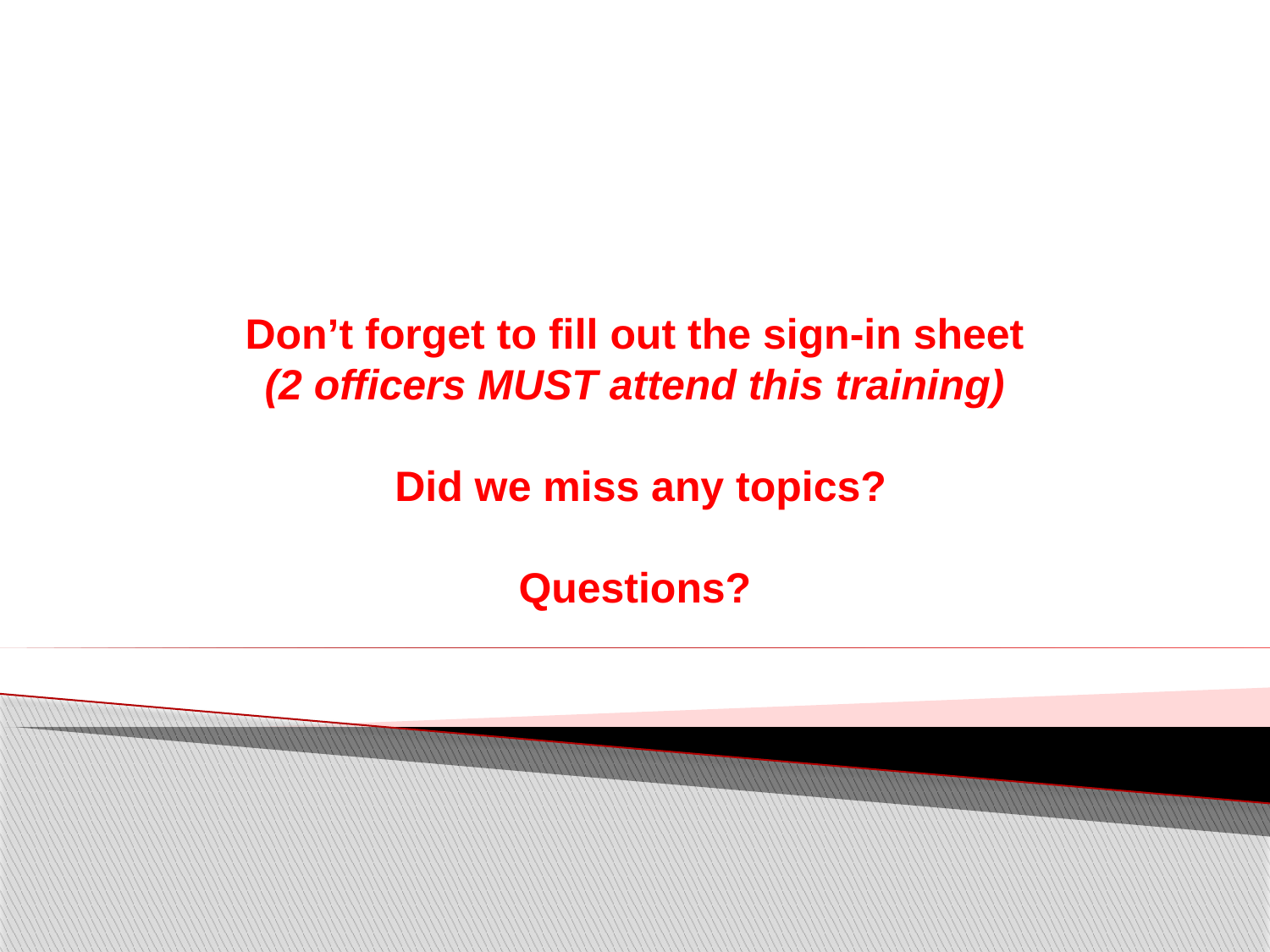

# Don’t forget to fill out the sign-in sheet (2 officers MUST attend this training) Did we miss any topics? Questions?